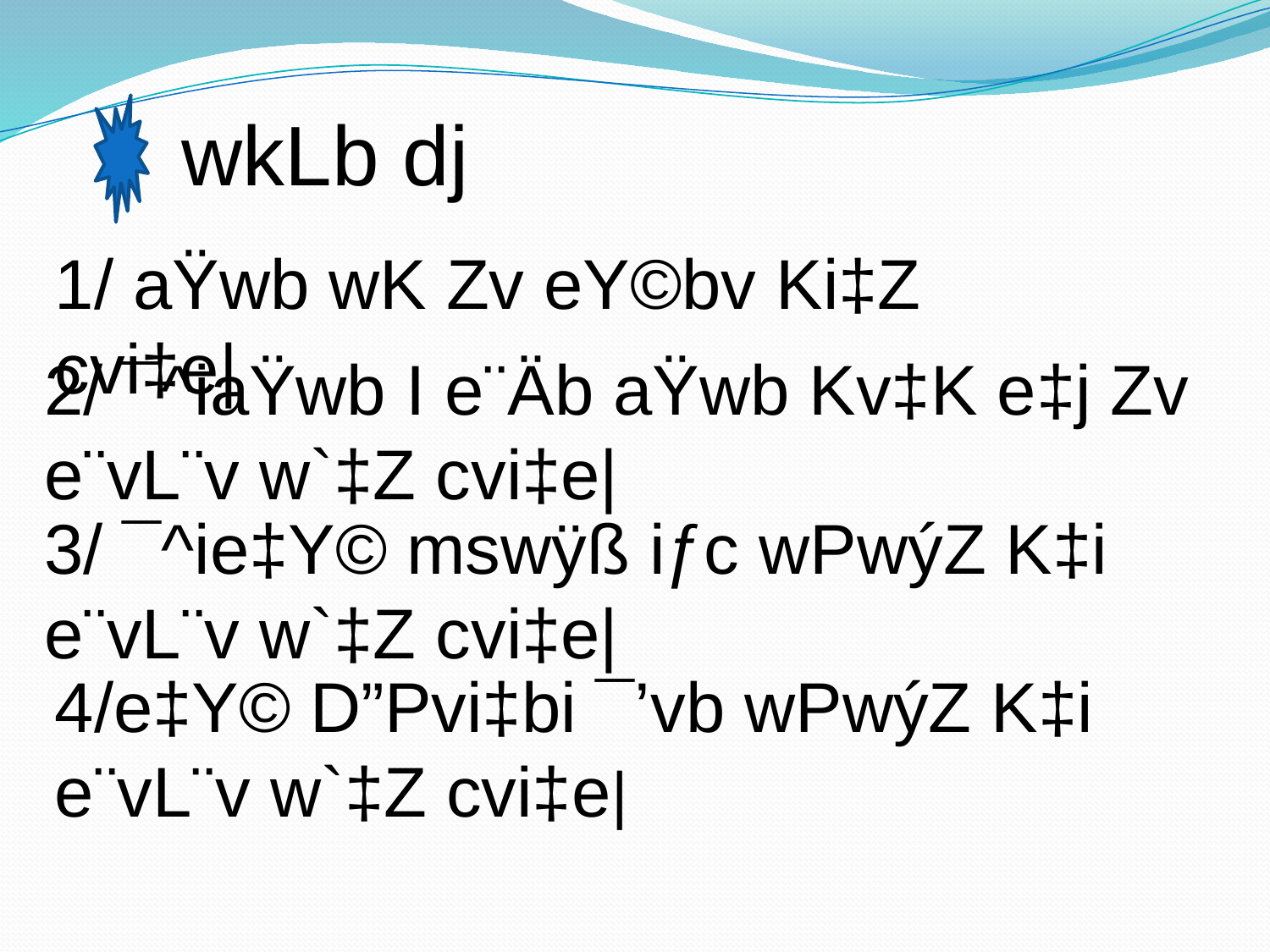

wkLb dj
1/ aŸwb wK Zv eY©bv Ki‡Z cvi‡e|
2/ ¯^iaŸwb I e¨Äb aŸwb Kv‡K e‡j Zv e¨vL¨v w`‡Z cvi‡e|
3/ ¯^ie‡Y© mswÿß iƒc wPwýZ K‡i e¨vL¨v w`‡Z cvi‡e|
4/e‡Y© D”Pvi‡bi ¯’vb wPwýZ K‡i e¨vL¨v w`‡Z cvi‡e|